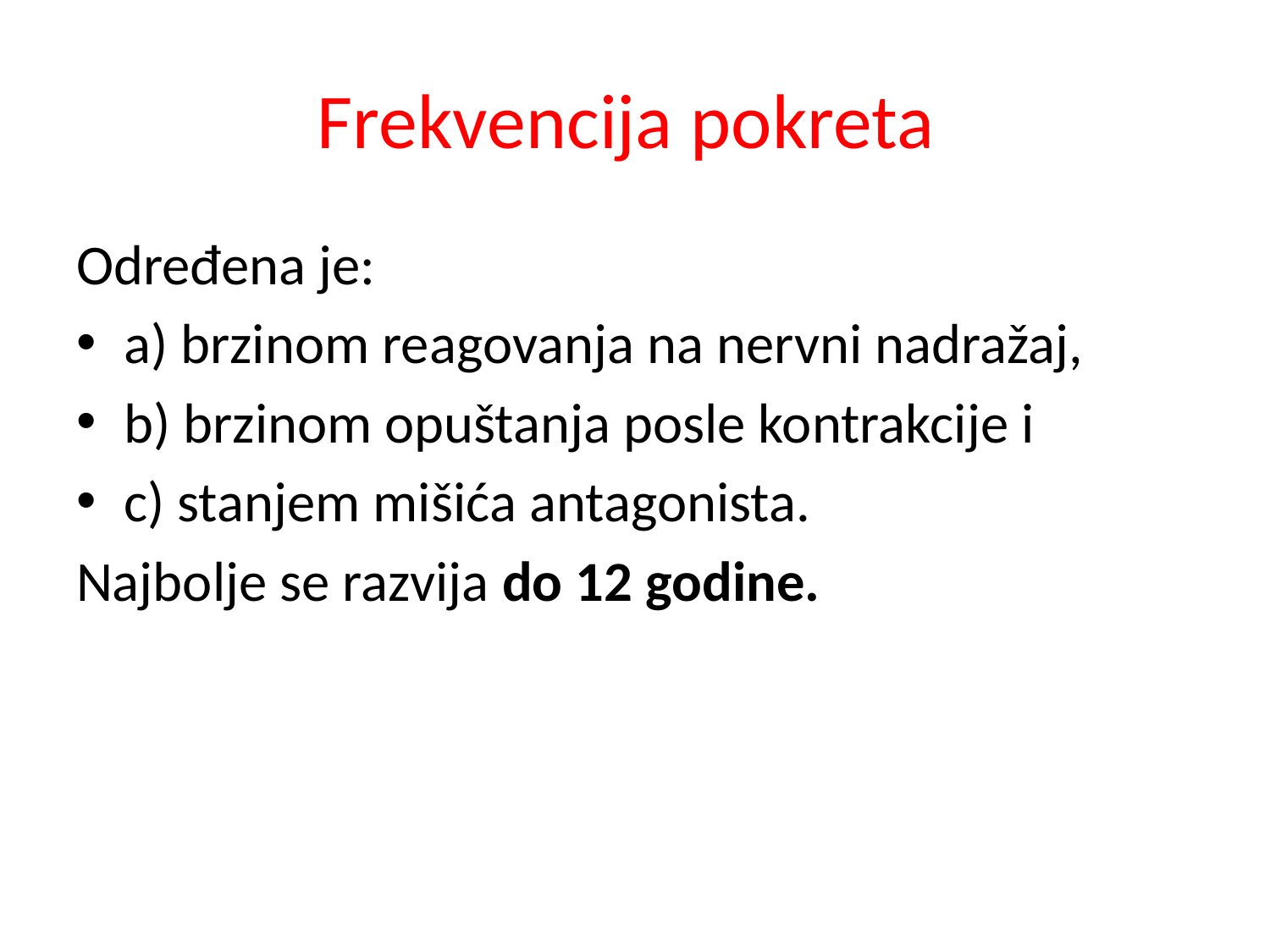

# Frekvencija pokreta
Određena je:
a) brzinom reagovanja na nervni nadražaj,
b) brzinom opuštanja posle kontrakcije i
c) stanjem mišića antagonista.
Najbolje se razvija do 12 godine.